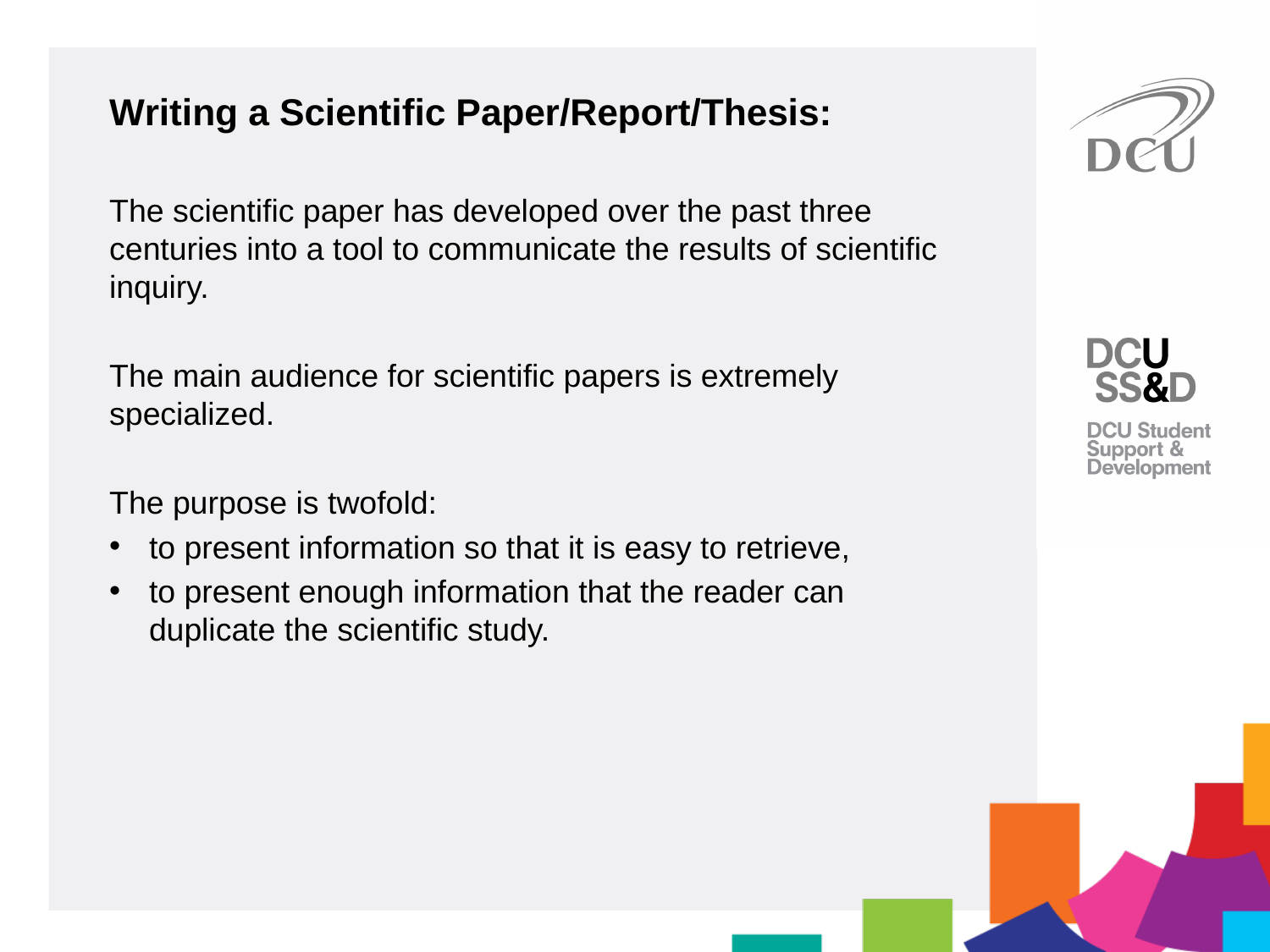

Writing a Scientific Paper/Report/Thesis:
The scientific paper has developed over the past three centuries into a tool to communicate the results of scientific inquiry.

The main audience for scientific papers is extremely specialized.

The purpose is twofold:
to present information so that it is easy to retrieve,
to present enough information that the reader can duplicate the scientific study.